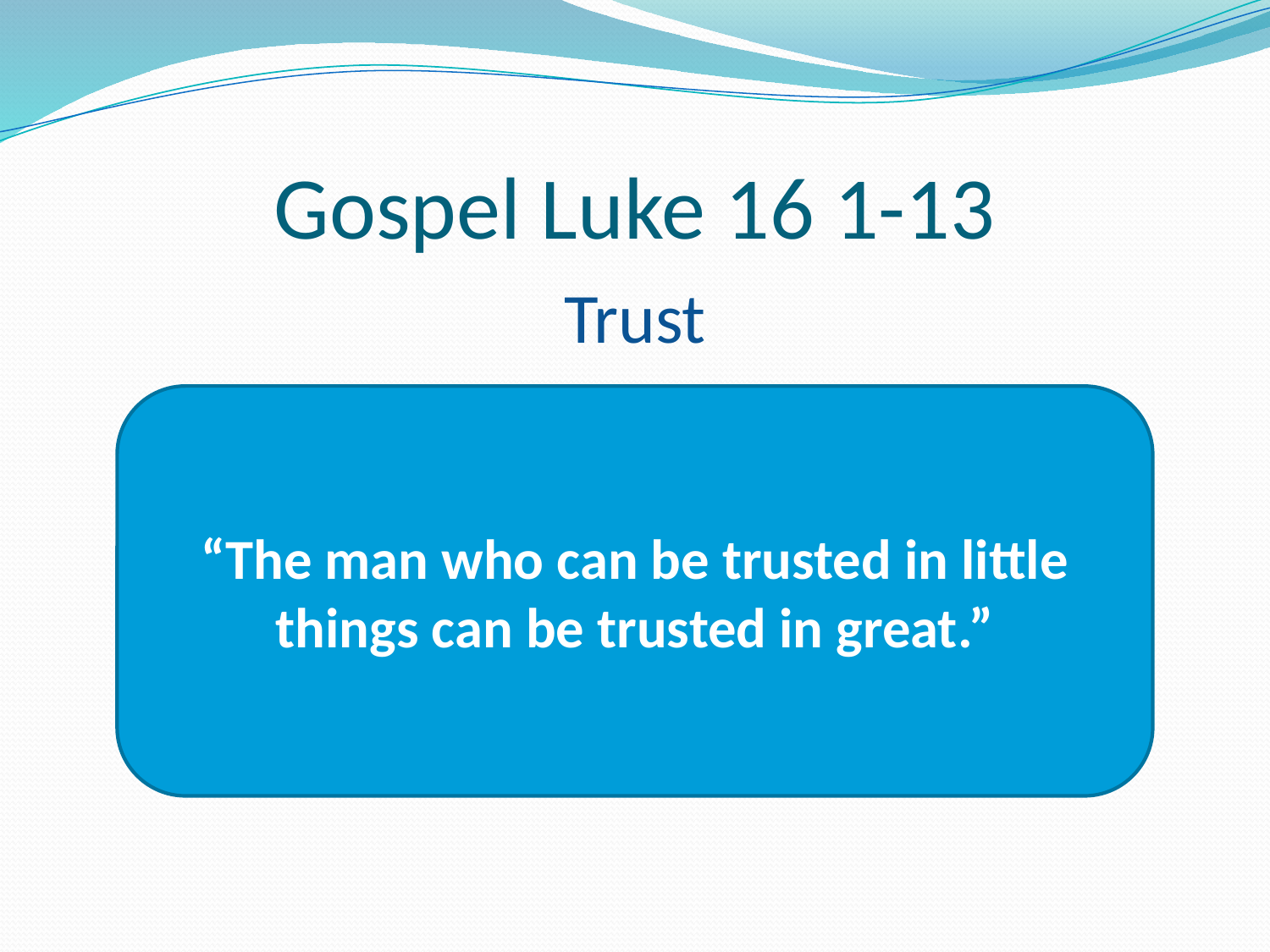

# Gospel Luke 16 1-13
Trust

“The man who can be trusted in little things can be trusted in great.”